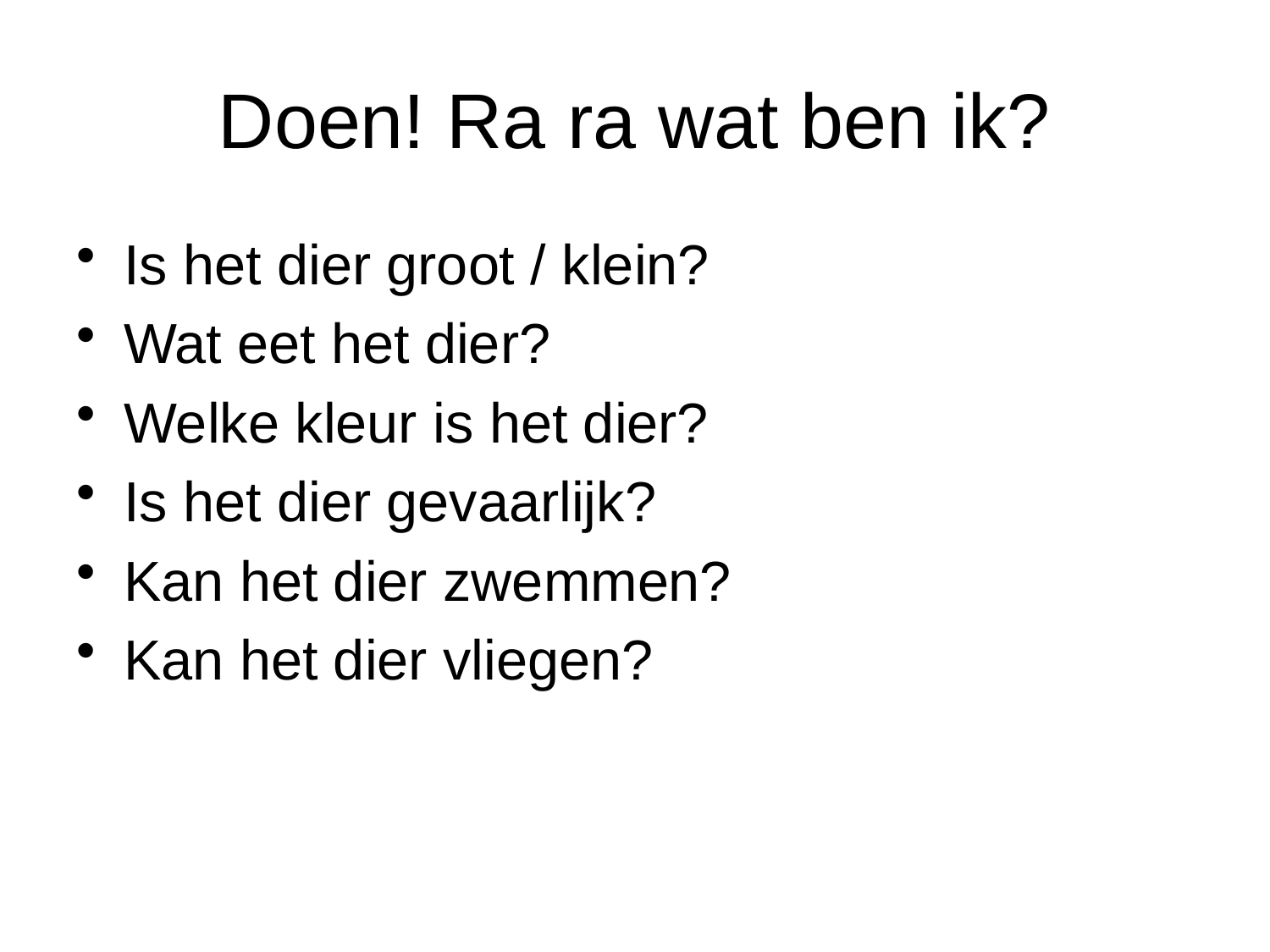

# Doen! Ra ra wat ben ik?
Is het dier groot / klein?
Wat eet het dier?
Welke kleur is het dier?
Is het dier gevaarlijk?
Kan het dier zwemmen?
Kan het dier vliegen?